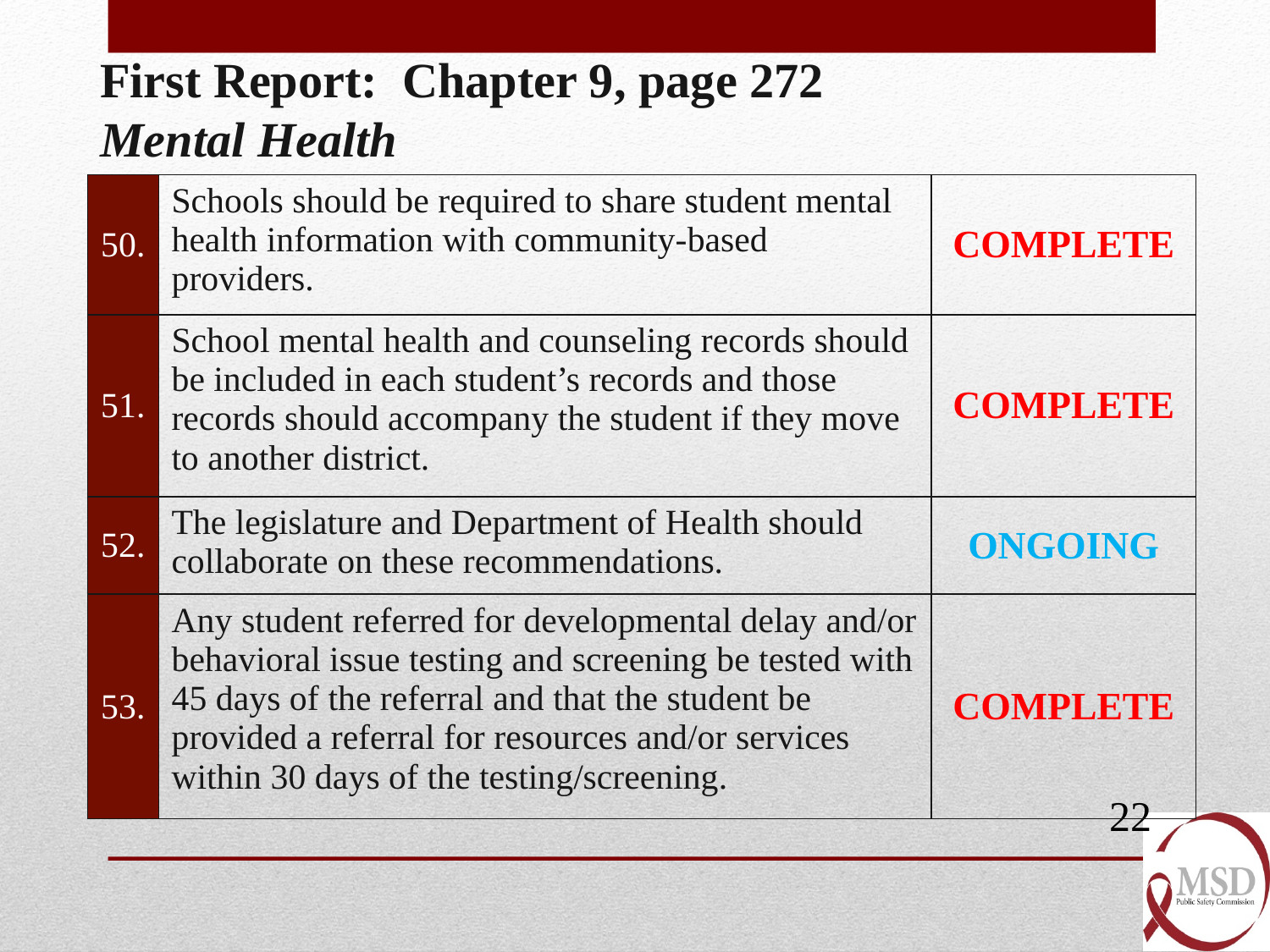

First Report:  Chapter 9, page 272
Mental Health
| 50. | Schools should be required to share student mental health information with community-based providers. | COMPLETE |
| --- | --- | --- |
| 51. | School mental health and counseling records should be included in each student’s records and those records should accompany the student if they move to another district. | COMPLETE |
| 52. | The legislature and Department of Health should collaborate on these recommendations. | ONGOING |
| 53. | Any student referred for developmental delay and/or behavioral issue testing and screening be tested with 45 days of the referral and that the student be provided a referral for resources and/or services within 30 days of the testing/screening. | COMPLETE |
22